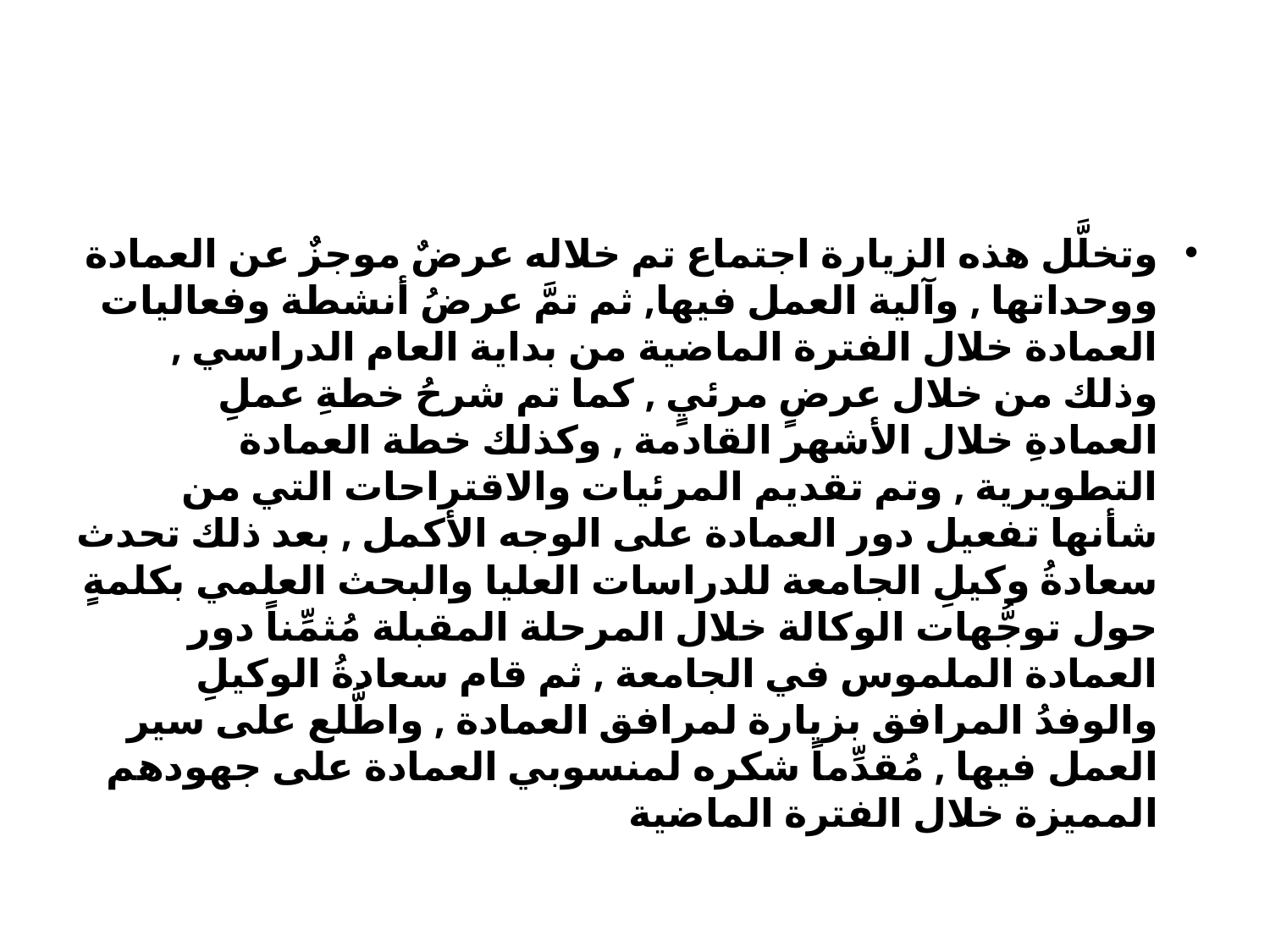

#
وتخلَّل هذه الزيارة اجتماع تم خلاله عرضٌ موجزٌ عن العمادة ووحداتها , وآلية العمل فيها, ثم تمَّ عرضُ أنشطة وفعاليات العمادة خلال الفترة الماضية من بداية العام الدراسي , وذلك من خلال عرضٍ مرئيٍ , كما تم شرحُ خطةِ عملِ العمادةِ خلال الأشهر القادمة , وكذلك خطة العمادة التطويرية , وتم تقديم المرئيات والاقتراحات التي من شأنها تفعيل دور العمادة على الوجه الأكمل , بعد ذلك تحدث سعادةُ وكيلِ الجامعة للدراسات العليا والبحث العلمي بكلمةٍ حول توجُّهات الوكالة خلال المرحلة المقبلة مُثمِّناً دور العمادة الملموس في الجامعة , ثم قام سعادةُ الوكيلِ والوفدُ المرافق بزيارة لمرافق العمادة , واطَّلع على سير العمل فيها , مُقدِّماً شكره لمنسوبي العمادة على جهودهم المميزة خلال الفترة الماضية